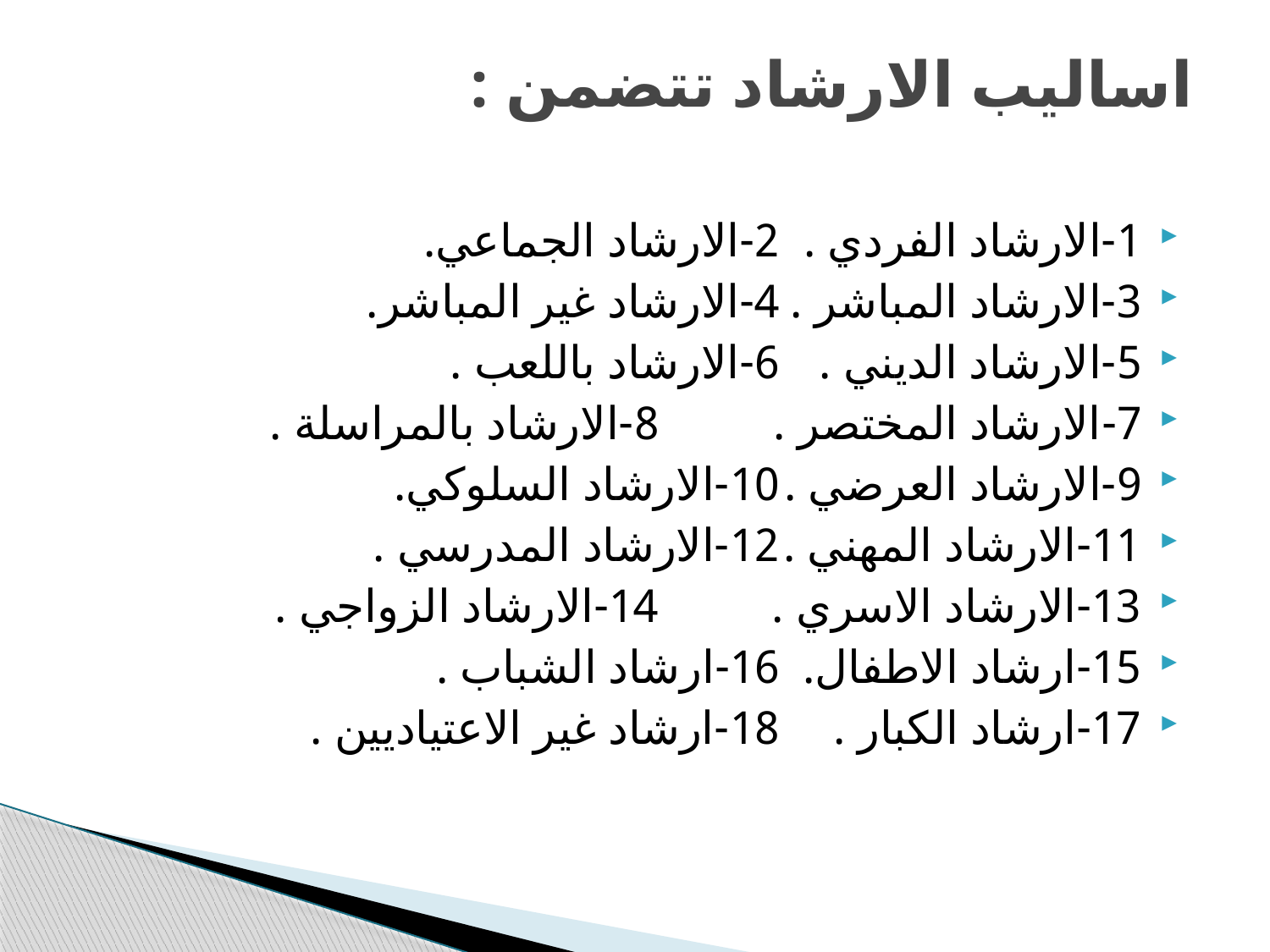

# اساليب الارشاد تتضمن :
1-الارشاد الفردي .				2-الارشاد الجماعي.
3-الارشاد المباشر .				4-الارشاد غير المباشر.
5-الارشاد الديني .				6-الارشاد باللعب .
7-الارشاد المختصر .				8-الارشاد بالمراسلة .
9-الارشاد العرضي .				10-الارشاد السلوكي.
11-الارشاد المهني .				12-الارشاد المدرسي .
13-الارشاد الاسري .				14-الارشاد الزواجي .
15-ارشاد الاطفال.				16-ارشاد الشباب .
17-ارشاد الكبار .				18-ارشاد غير الاعتياديين .